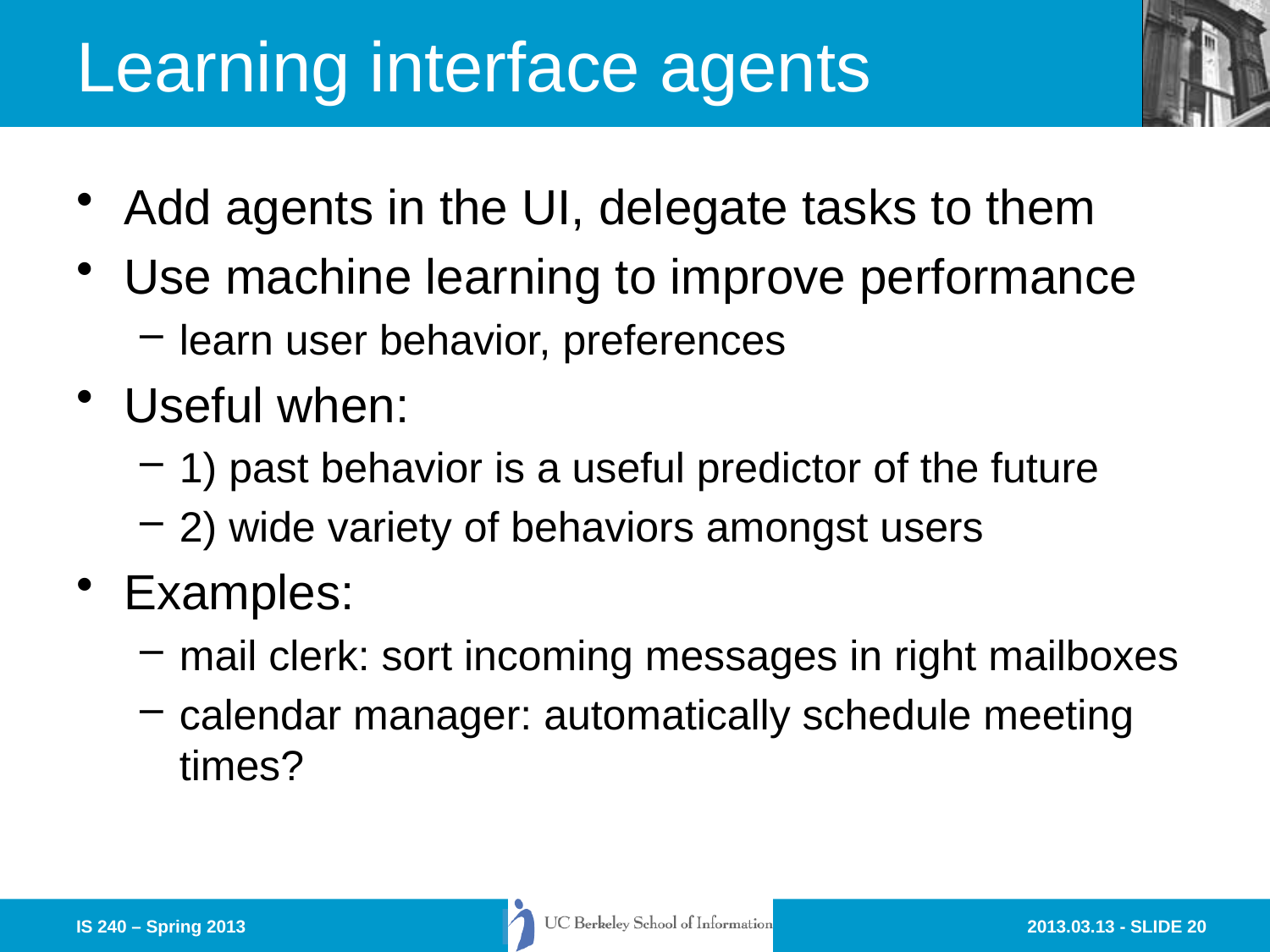

# Learning interface agents
Add agents in the UI, delegate tasks to them
Use machine learning to improve performance
learn user behavior, preferences
Useful when:
1) past behavior is a useful predictor of the future
2) wide variety of behaviors amongst users
Examples:
mail clerk: sort incoming messages in right mailboxes
calendar manager: automatically schedule meeting times?
IS 240 – Spring 2013